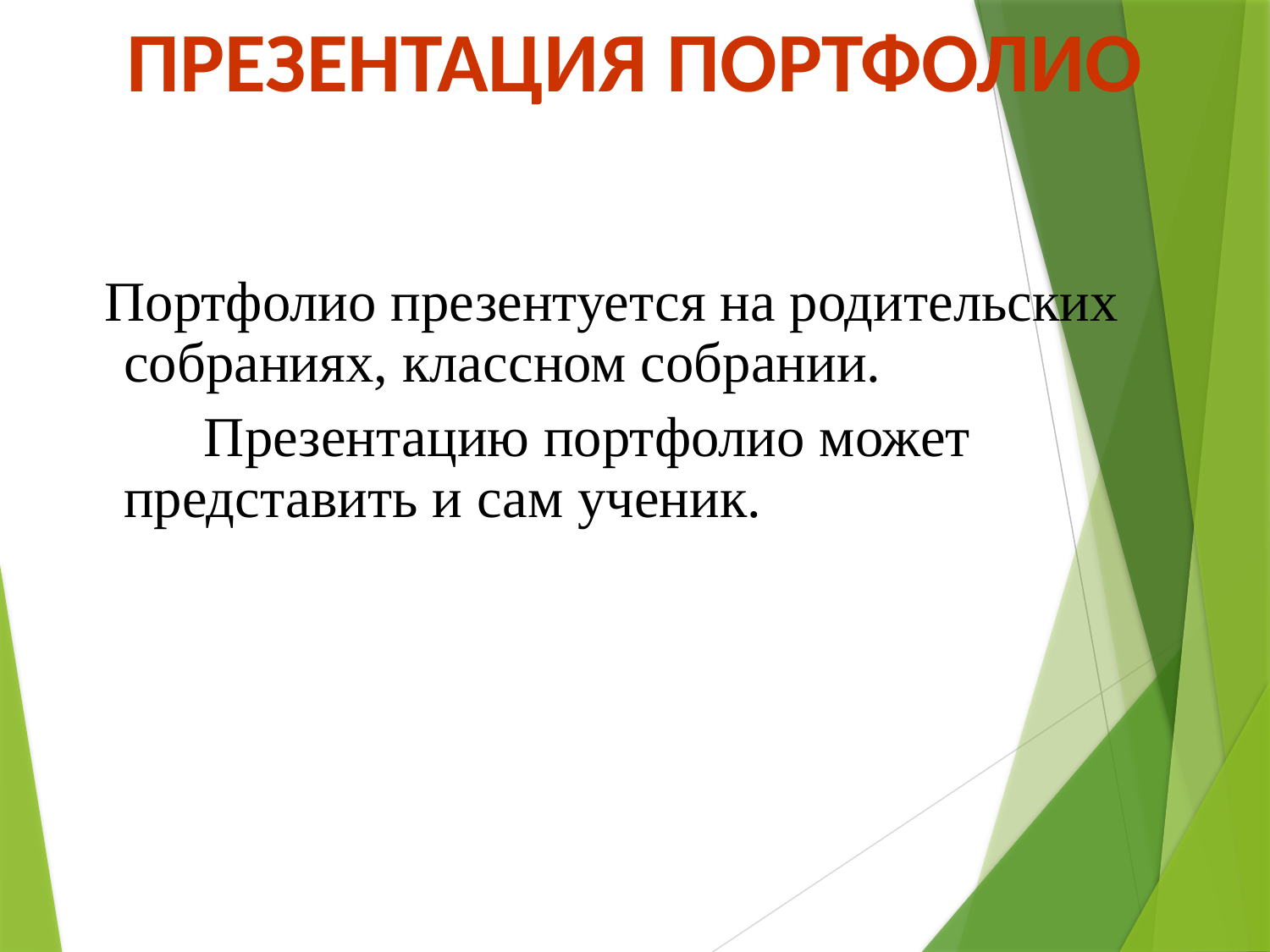

ПРЕЗЕНТАЦИЯ ПОРТФОЛИО
  Портфолио презентуется на родительских   собраниях, классном собрании.
         Презентацию портфолио может   представить и сам ученик.